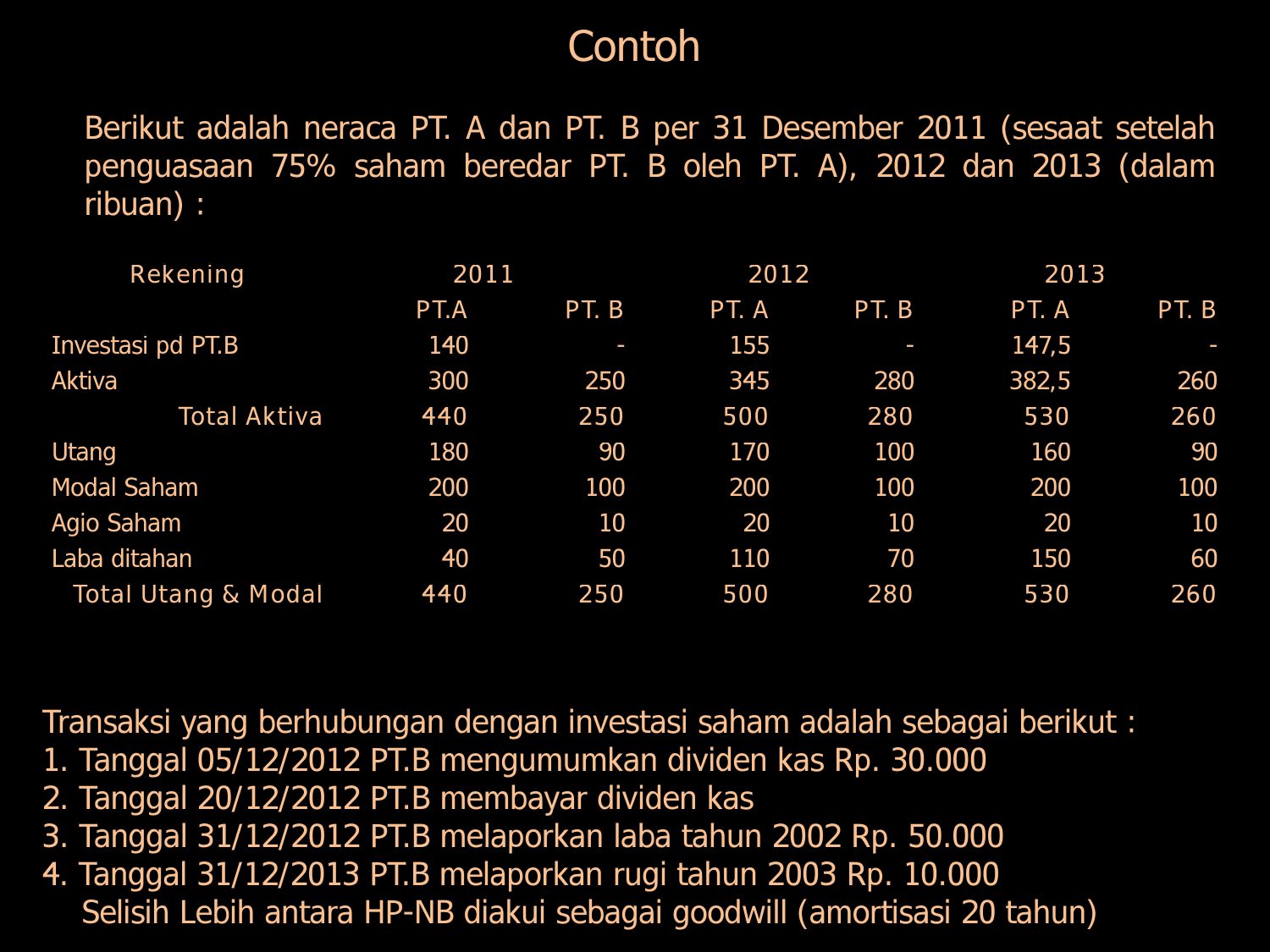

Contoh
Berikut adalah neraca PT. A dan PT. B per 31 Desember 2011 (sesaat setelah penguasaan 75% saham beredar PT. B oleh PT. A), 2012 dan 2013 (dalam ribuan) :
| Rekening | 2011 |  | 2012 |  | 2013 |  |
| --- | --- | --- | --- | --- | --- | --- |
|  | PT.A | PT. B | PT. A | PT. B | PT. A | PT. B |
| Investasi pd PT.B | 140 | - | 155 | - | 147,5 | - |
| Aktiva | 300 | 250 | 345 | 280 | 382,5 | 260 |
| Total Aktiva | 440 | 250 | 500 | 280 | 530 | 260 |
| Utang | 180 | 90 | 170 | 100 | 160 | 90 |
| Modal Saham | 200 | 100 | 200 | 100 | 200 | 100 |
| Agio Saham | 20 | 10 | 20 | 10 | 20 | 10 |
| Laba ditahan | 40 | 50 | 110 | 70 | 150 | 60 |
| Total Utang & Modal | 440 | 250 | 500 | 280 | 530 | 260 |
#

Transaksi yang berhubungan dengan investasi saham adalah sebagai berikut :
1. Tanggal 05/12/2012 PT.B mengumumkan dividen kas Rp. 30.000
2. Tanggal 20/12/2012 PT.B membayar dividen kas
3. Tanggal 31/12/2012 PT.B melaporkan laba tahun 2002 Rp. 50.000
4. Tanggal 31/12/2013 PT.B melaporkan rugi tahun 2003 Rp. 10.000
    Selisih Lebih antara HP-NB diakui sebagai goodwill (amortisasi 20 tahun)